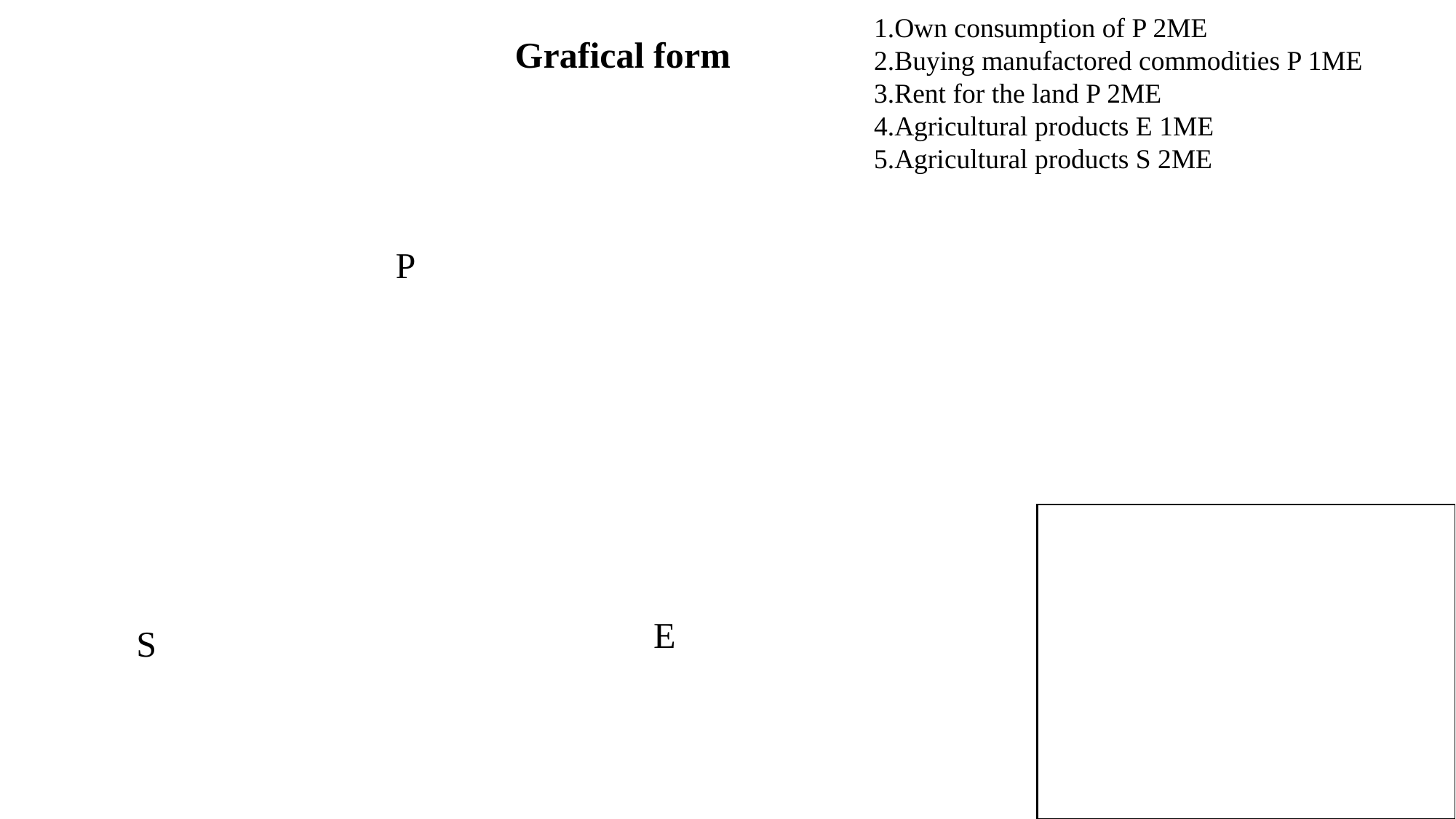

Own consumption of P 2ME
Buying manufactored commodities P 1ME
Rent for the land P 2ME
Agricultural products E 1ME
Agricultural products S 2ME
Grafical form
P

E
S